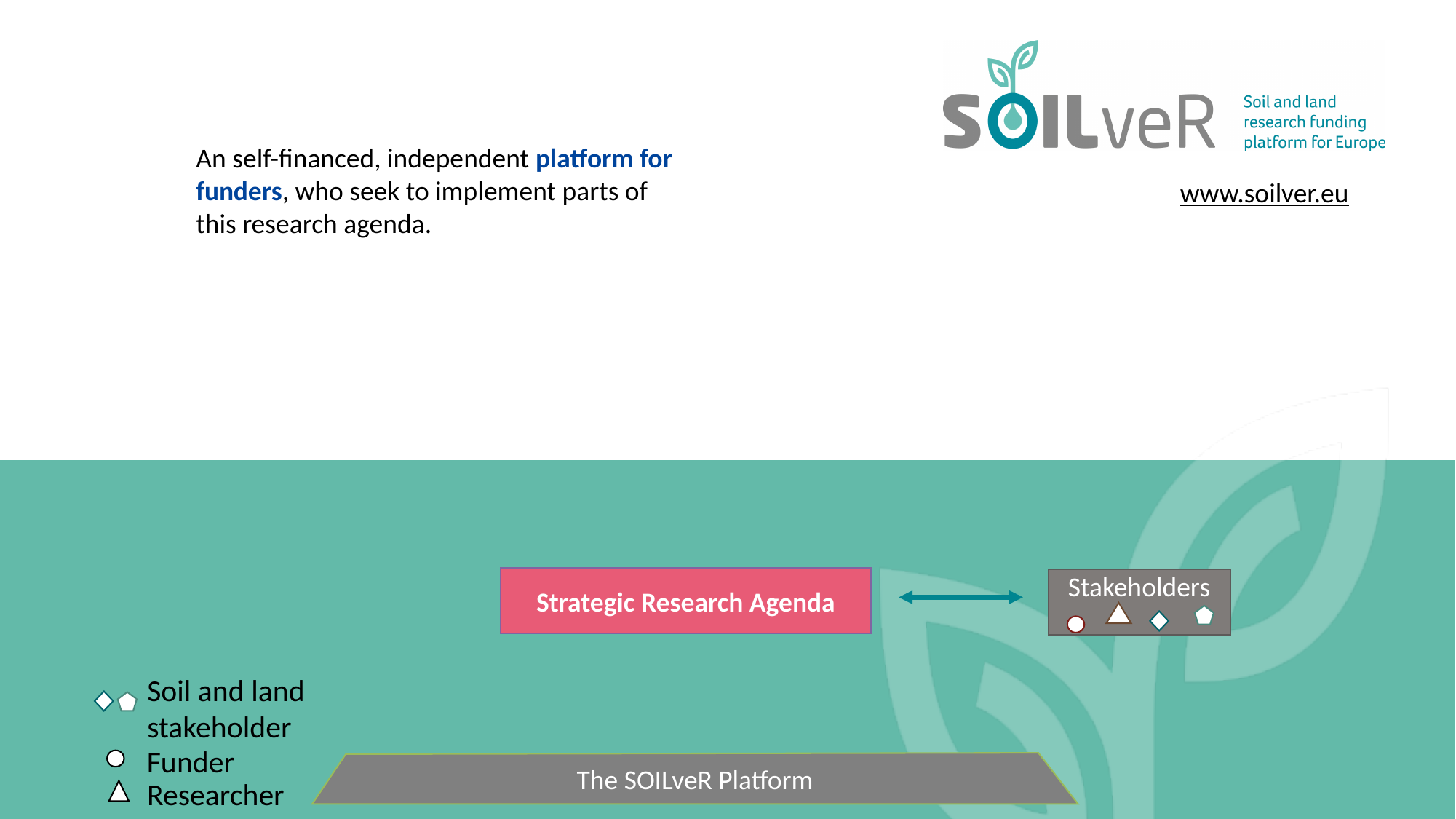

An self-financed, independent platform for funders, who seek to implement parts of this research agenda.
www.soilver.eu
Strategic Research Agenda
Stakeholders

Soil and land
stakeholder

Funder

The SOILveR Platform
Researcher